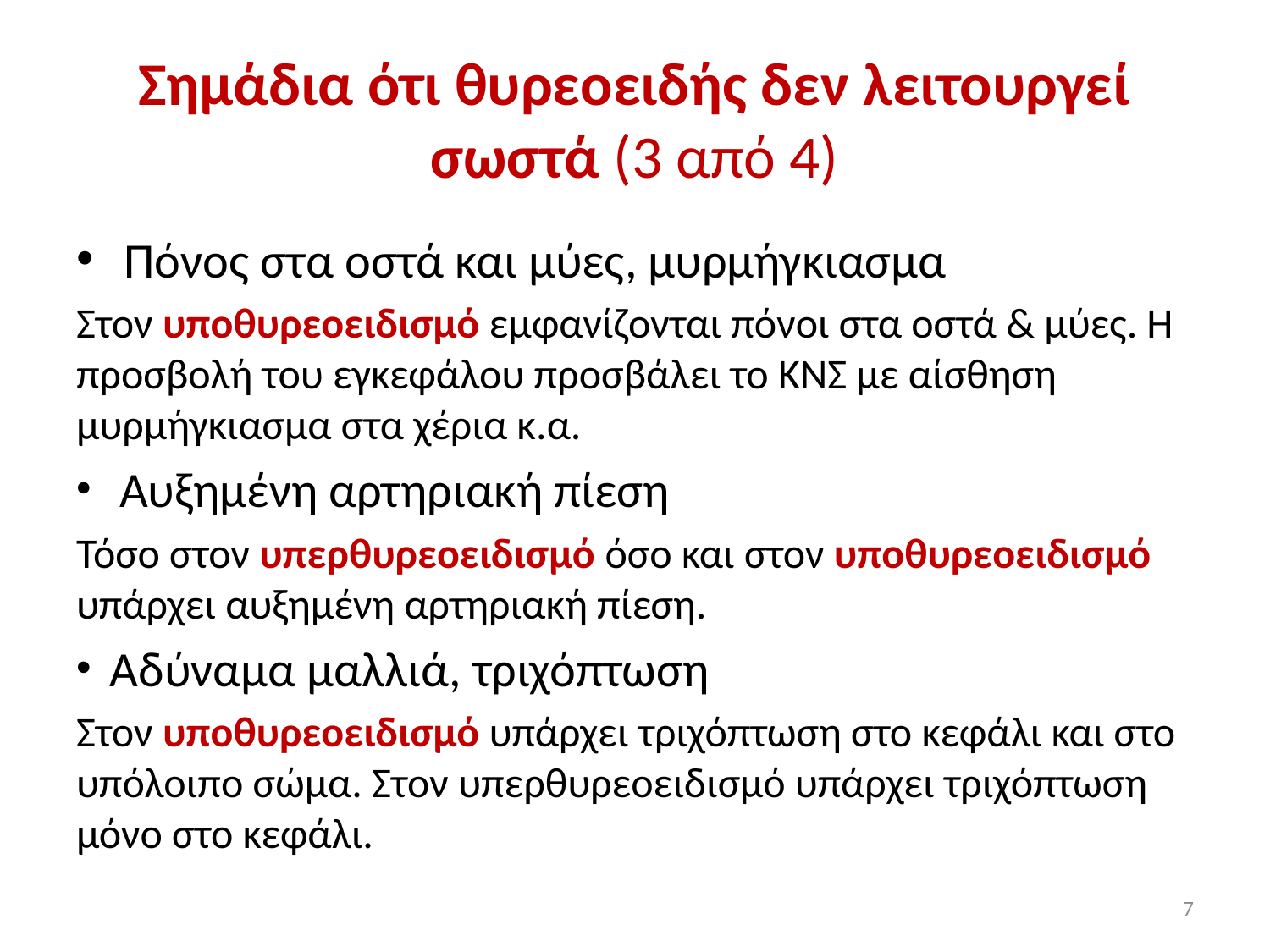

# Σημάδια ότι θυρεοειδής δεν λειτουργεί σωστά (3 από 4)
Πόνος στα οστά και μύες, μυρμήγκιασμα
Στον υποθυρεοειδισμό εμφανίζονται πόνοι στα οστά & μύες. Η προσβολή του εγκεφάλου προσβάλει το ΚΝΣ με αίσθηση μυρμήγκιασμα στα χέρια κ.α.
   Αυξημένη αρτηριακή πίεση
Τόσο στον υπερθυρεοειδισμό όσο και στον υποθυρεοειδισμό υπάρχει αυξημένη αρτηριακή πίεση.
  Αδύναμα μαλλιά, τριχόπτωση
Στον υποθυρεοειδισμό υπάρχει τριχόπτωση στο κεφάλι και στο υπόλοιπο σώμα. Στον υπερθυρεοειδισμό υπάρχει τριχόπτωση μόνο στο κεφάλι.

7